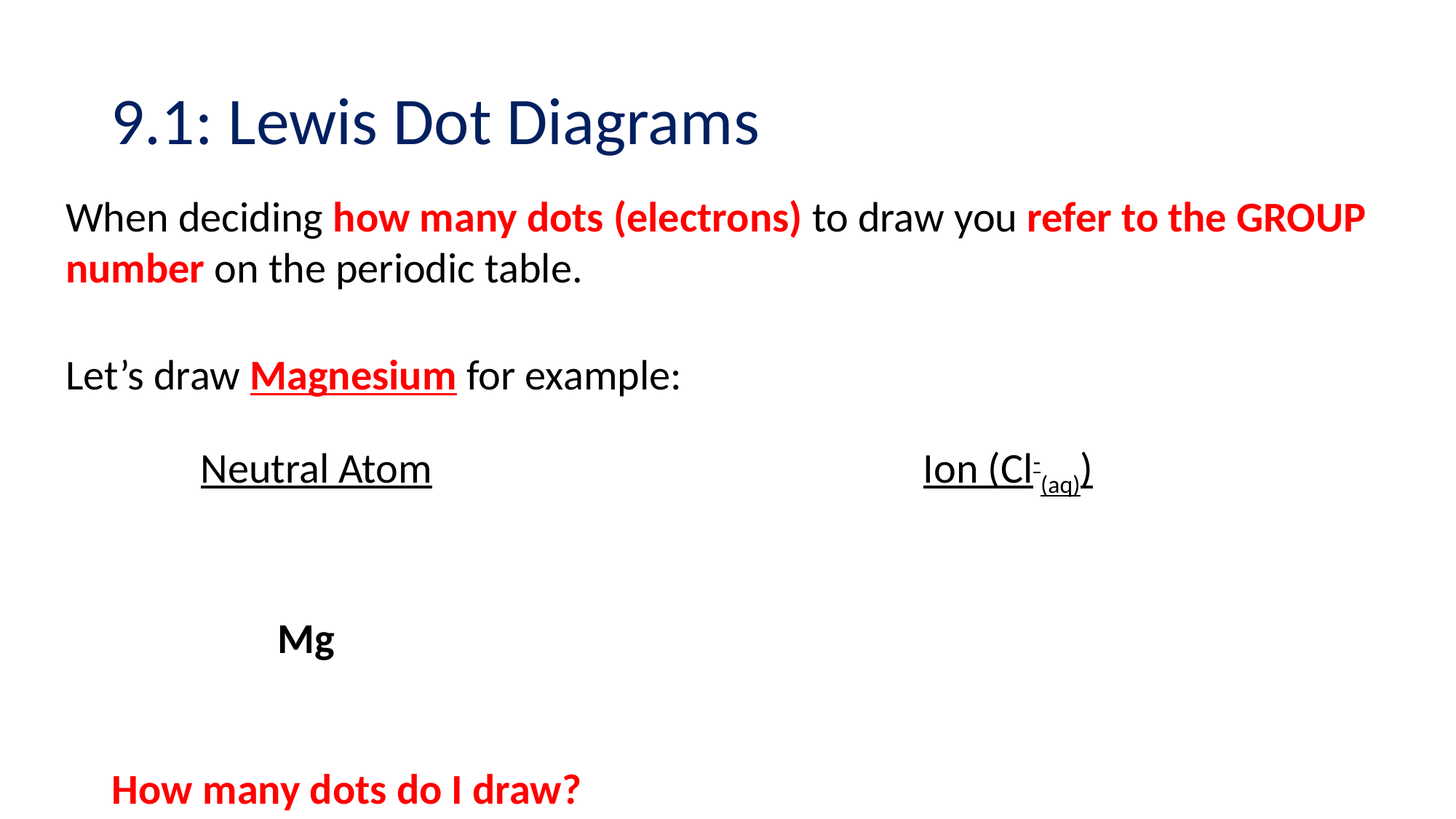

# 9.1: Lewis Dot Diagrams
When deciding how many dots (electrons) to draw you refer to the GROUP number on the periodic table.
Let’s draw Magnesium for example:
Neutral Atom
Ion (Cl-(aq))
Mg
How many dots do I draw?